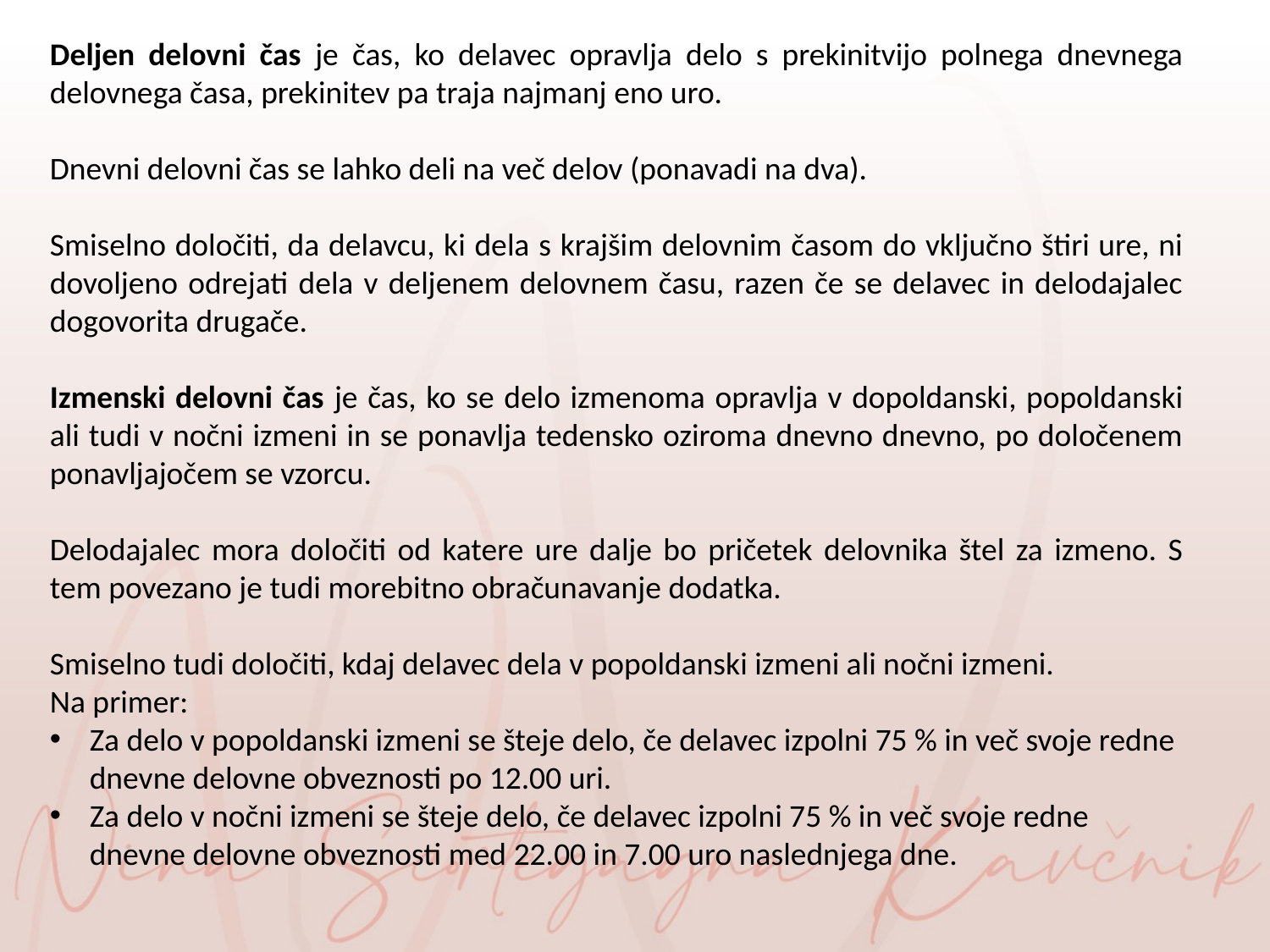

Deljen delovni čas je čas, ko delavec opravlja delo s prekinitvijo polnega dnevnega delovnega časa, prekinitev pa traja najmanj eno uro.

Dnevni delovni čas se lahko deli na več delov (ponavadi na dva).

Smiselno določiti, da delavcu, ki dela s krajšim delovnim časom do vključno štiri ure, ni dovoljeno odrejati dela v deljenem delovnem času, razen če se delavec in delodajalec dogovorita drugače.

Izmenski delovni čas je čas, ko se delo izmenoma opravlja v dopoldanski, popoldanski ali tudi v nočni izmeni in se ponavlja tedensko oziroma dnevno dnevno, po določenem ponavljajočem se vzorcu.

Delodajalec mora določiti od katere ure dalje bo pričetek delovnika štel za izmeno. S tem povezano je tudi morebitno obračunavanje dodatka.

Smiselno tudi določiti, kdaj delavec dela v popoldanski izmeni ali nočni izmeni.
Na primer:
Za delo v popoldanski izmeni se šteje delo, če delavec izpolni 75 % in več svoje redne dnevne delovne obveznosti po 12.00 uri.
Za delo v nočni izmeni se šteje delo, če delavec izpolni 75 % in več svoje redne dnevne delovne obveznosti med 22.00 in 7.00 uro naslednjega dne.